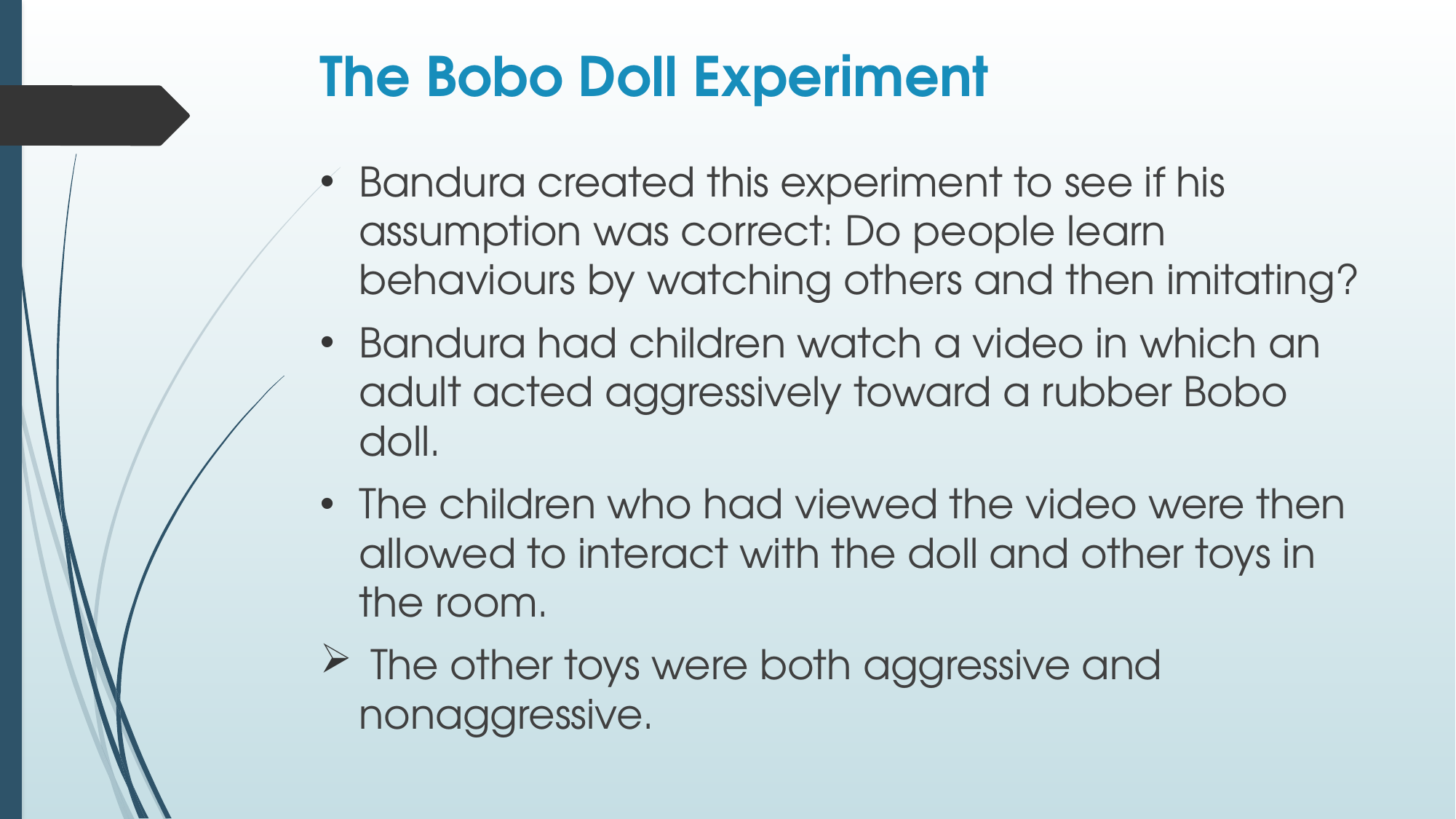

# The Bobo Doll Experiment
Bandura created this experiment to see if his assumption was correct: Do people learn behaviours by watching others and then imitating?
Bandura had children watch a video in which an adult acted aggressively toward a rubber Bobo doll.
The children who had viewed the video were then allowed to interact with the doll and other toys in the room.
 The other toys were both aggressive and nonaggressive.